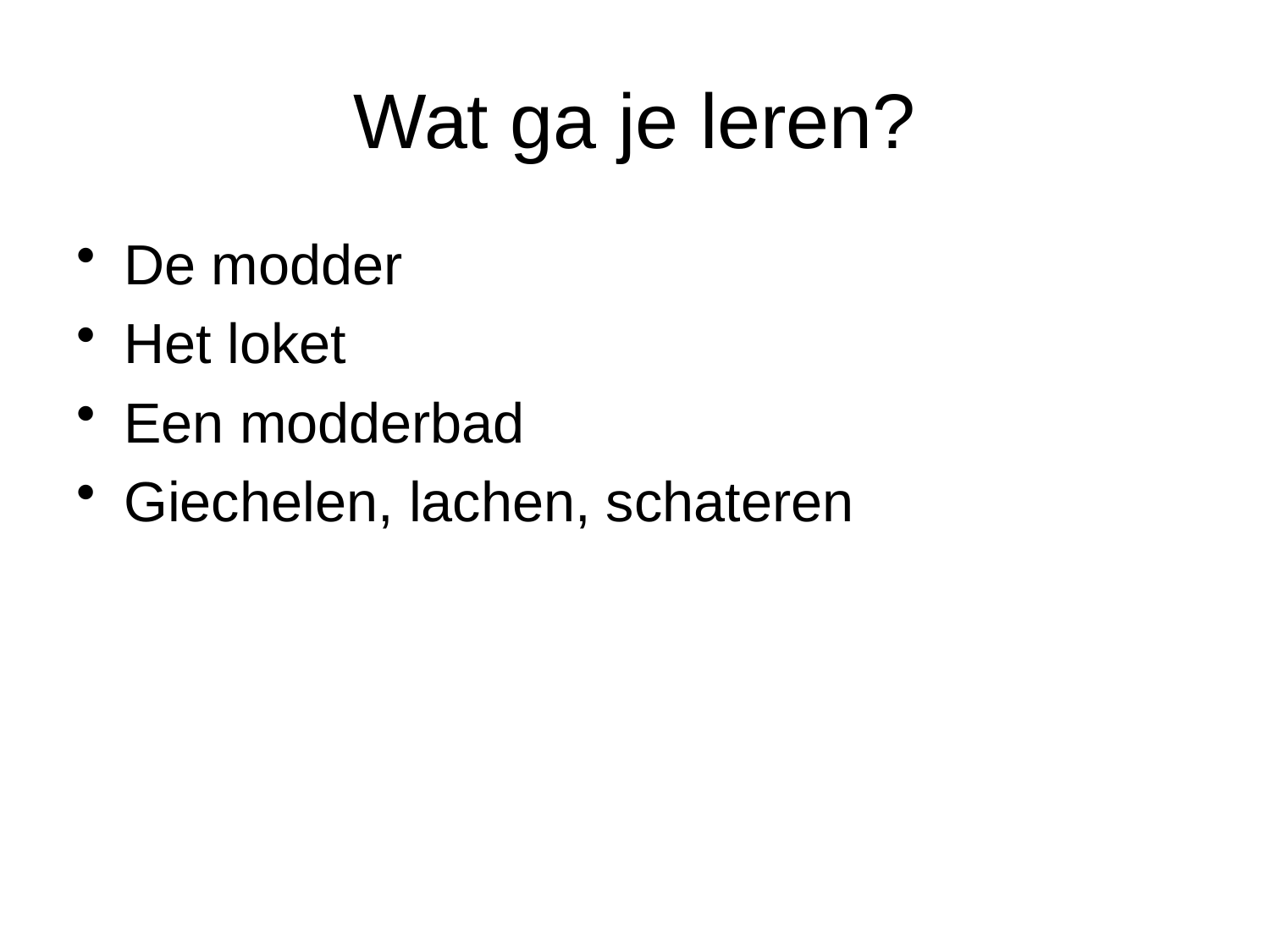

# Wat ga je leren?
De modder
Het loket
Een modderbad
Giechelen, lachen, schateren